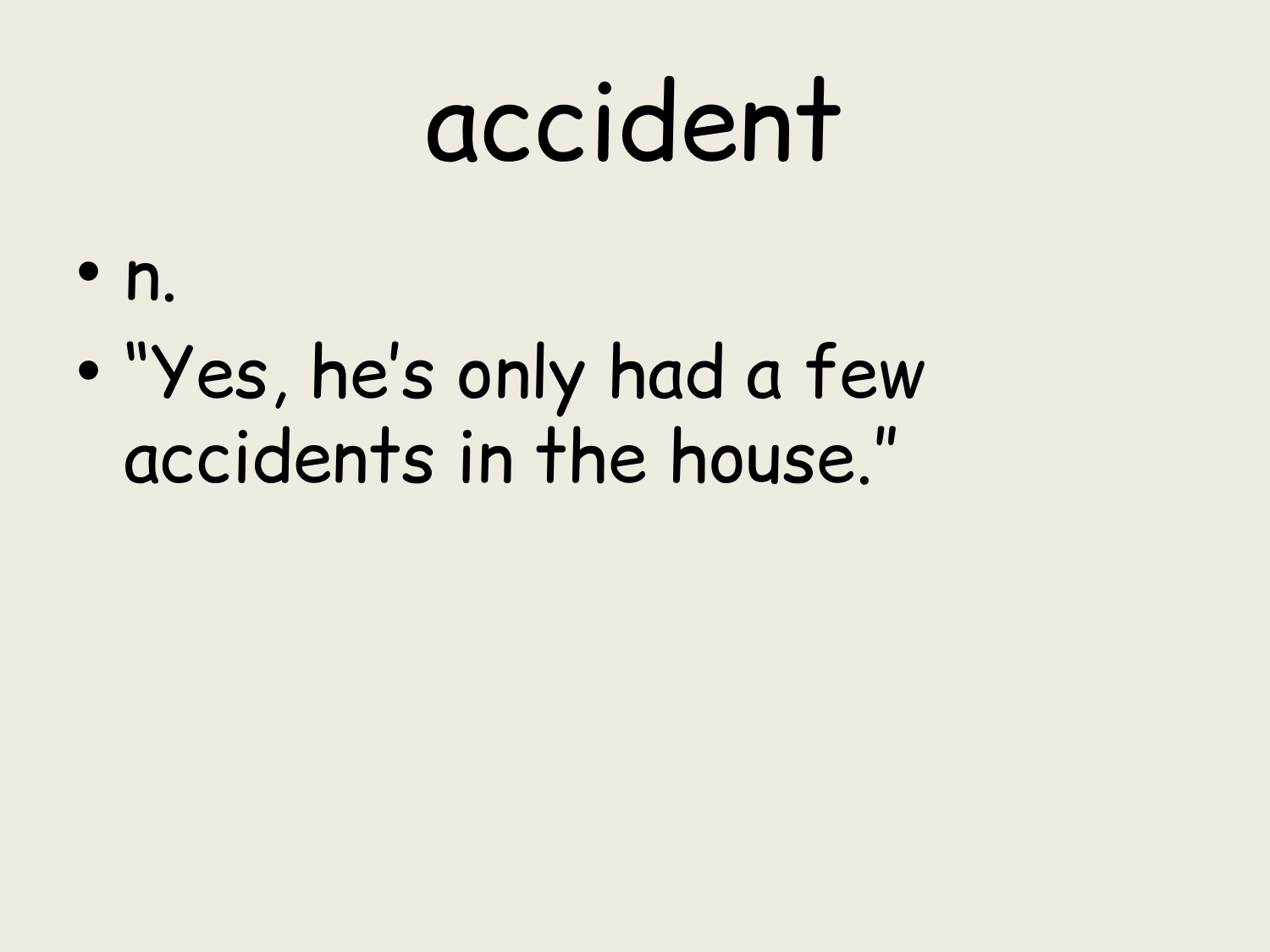

# accident
n.
“Yes, he’s only had a few accidents in the house.”